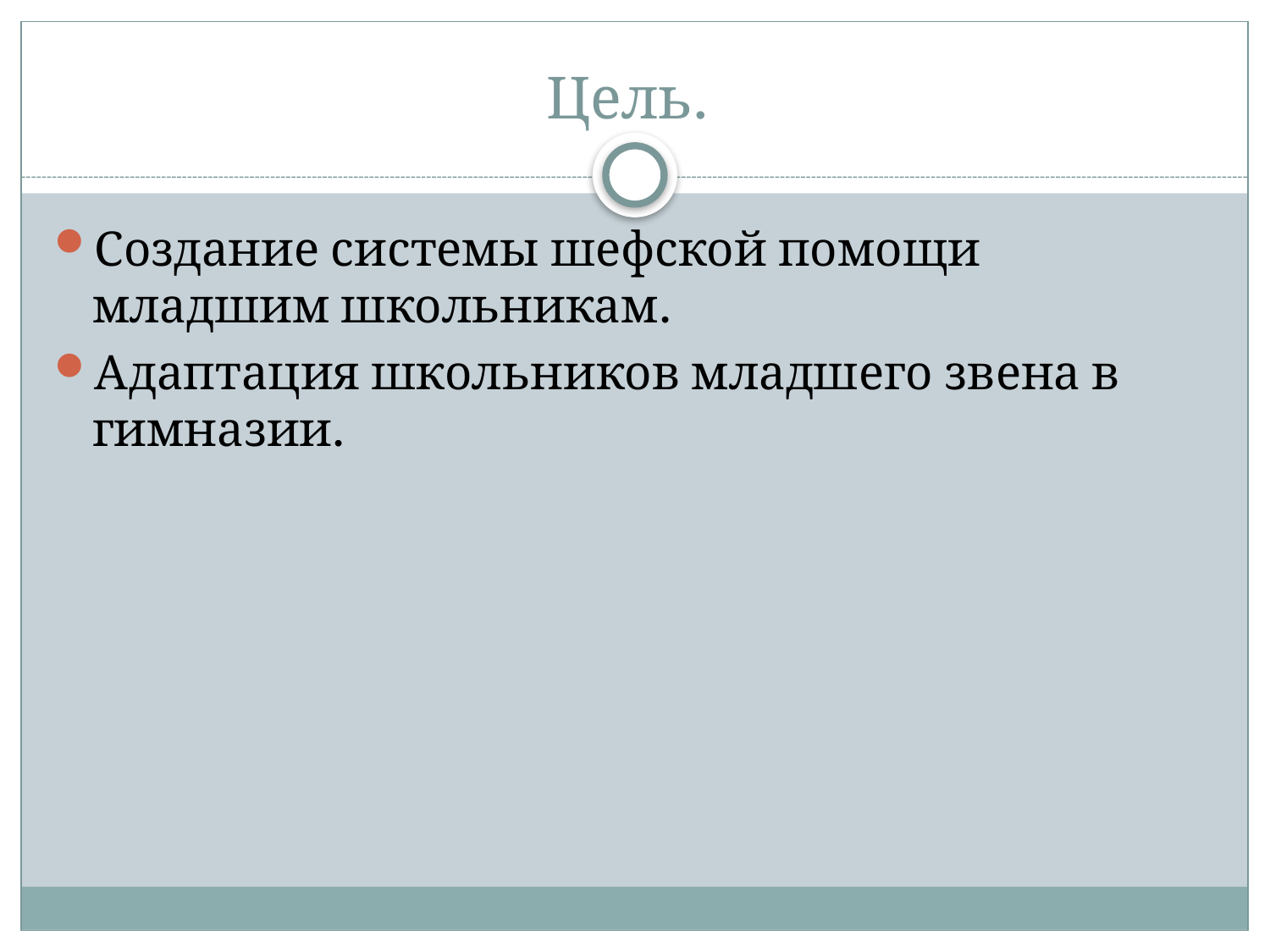

# Цель.
Создание системы шефской помощи младшим школьникам.
Адаптация школьников младшего звена в гимназии.